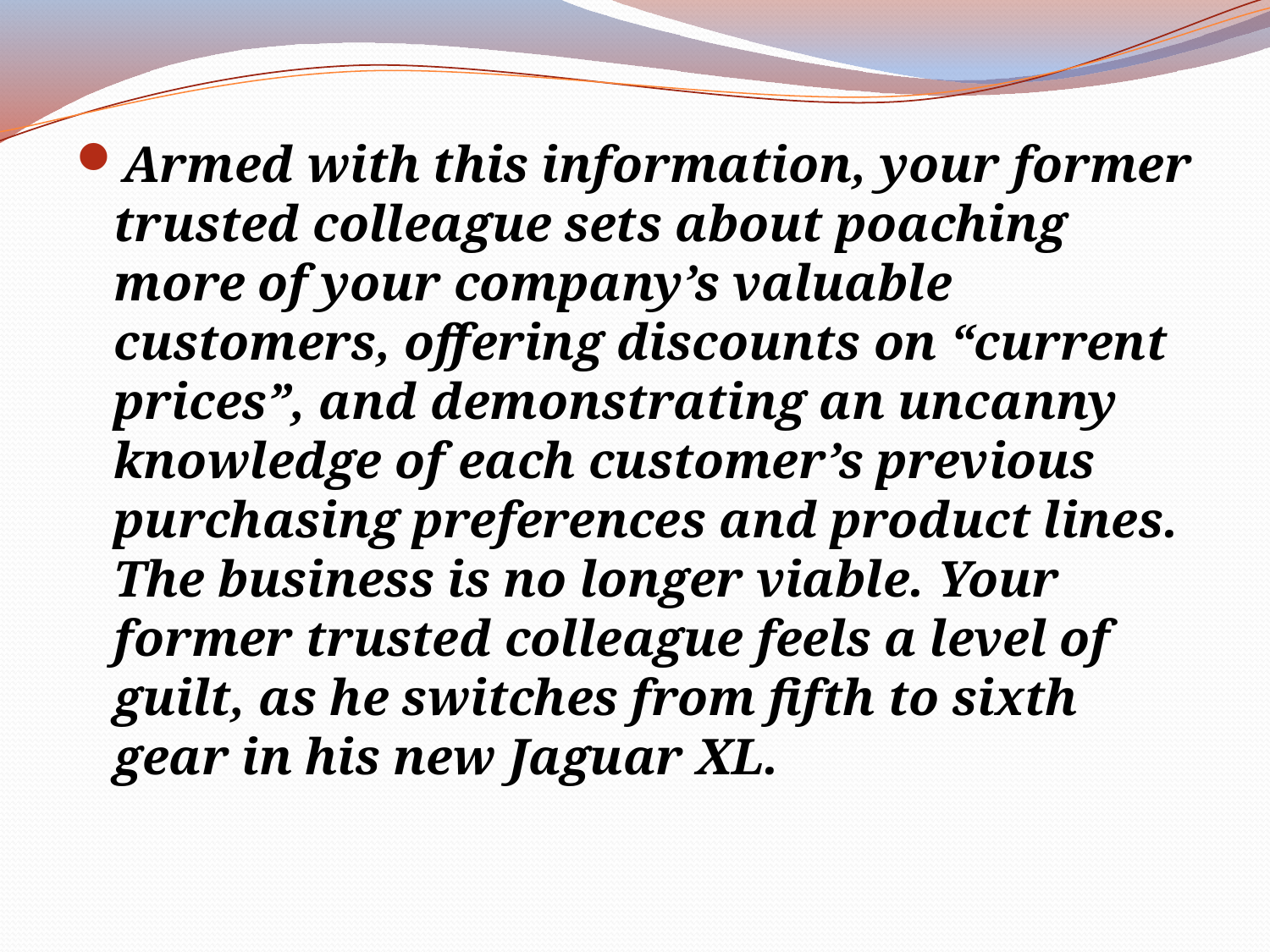

Armed with this information, your former trusted colleague sets about poaching more of your company’s valuable customers, offering discounts on “current prices”, and demonstrating an uncanny knowledge of each customer’s previous purchasing preferences and product lines. The business is no longer viable. Your former trusted colleague feels a level of guilt, as he switches from fifth to sixth gear in his new Jaguar XL.